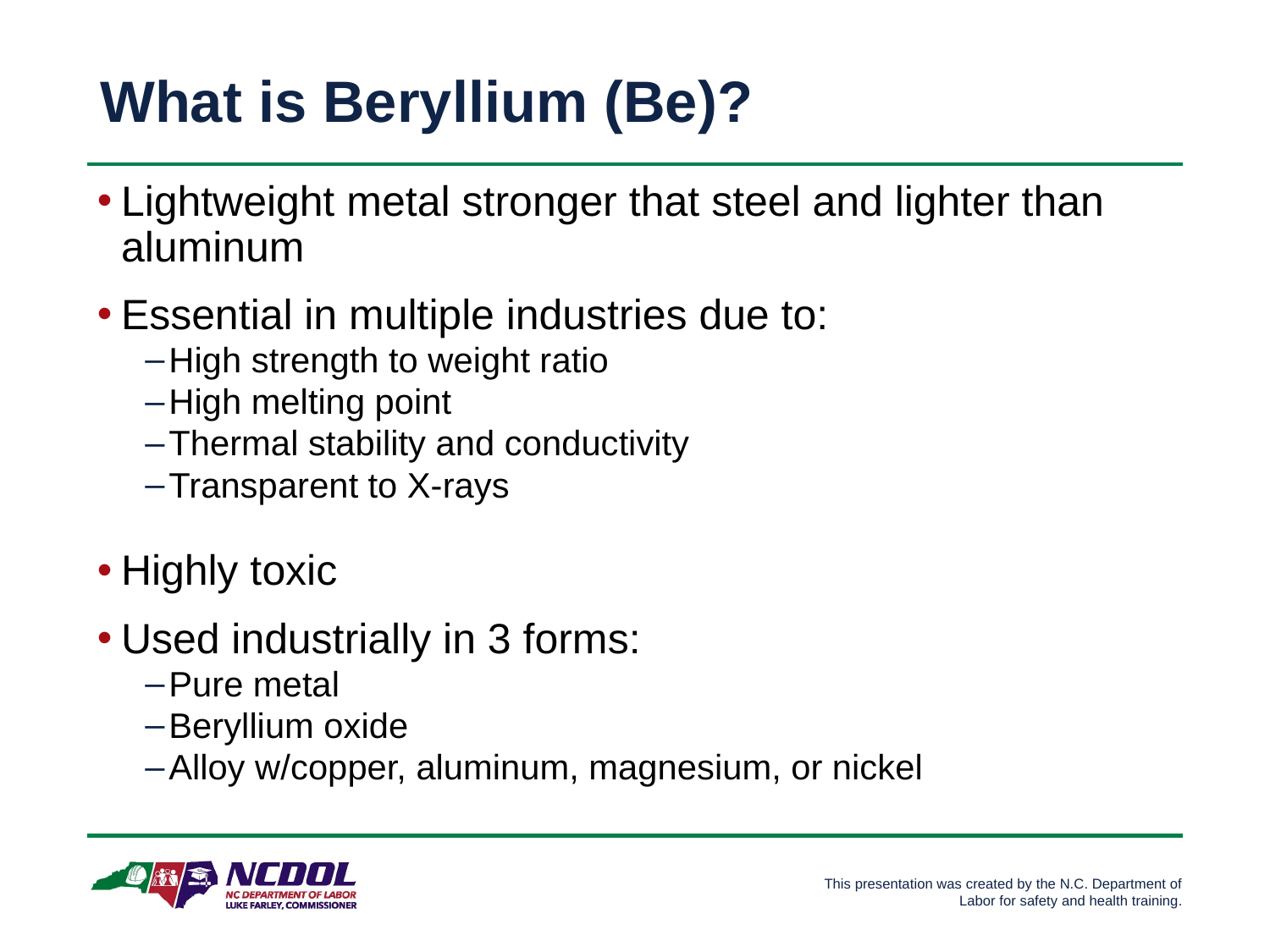

# What is Beryllium (Be)?
Lightweight metal stronger that steel and lighter than aluminum

Essential in multiple industries due to:
High strength to weight ratio
High melting point
Thermal stability and conductivity
Transparent to X-rays

Highly toxic

Used industrially in 3 forms:
Pure metal
Beryllium oxide
Alloy w/copper, aluminum, magnesium, or nickel